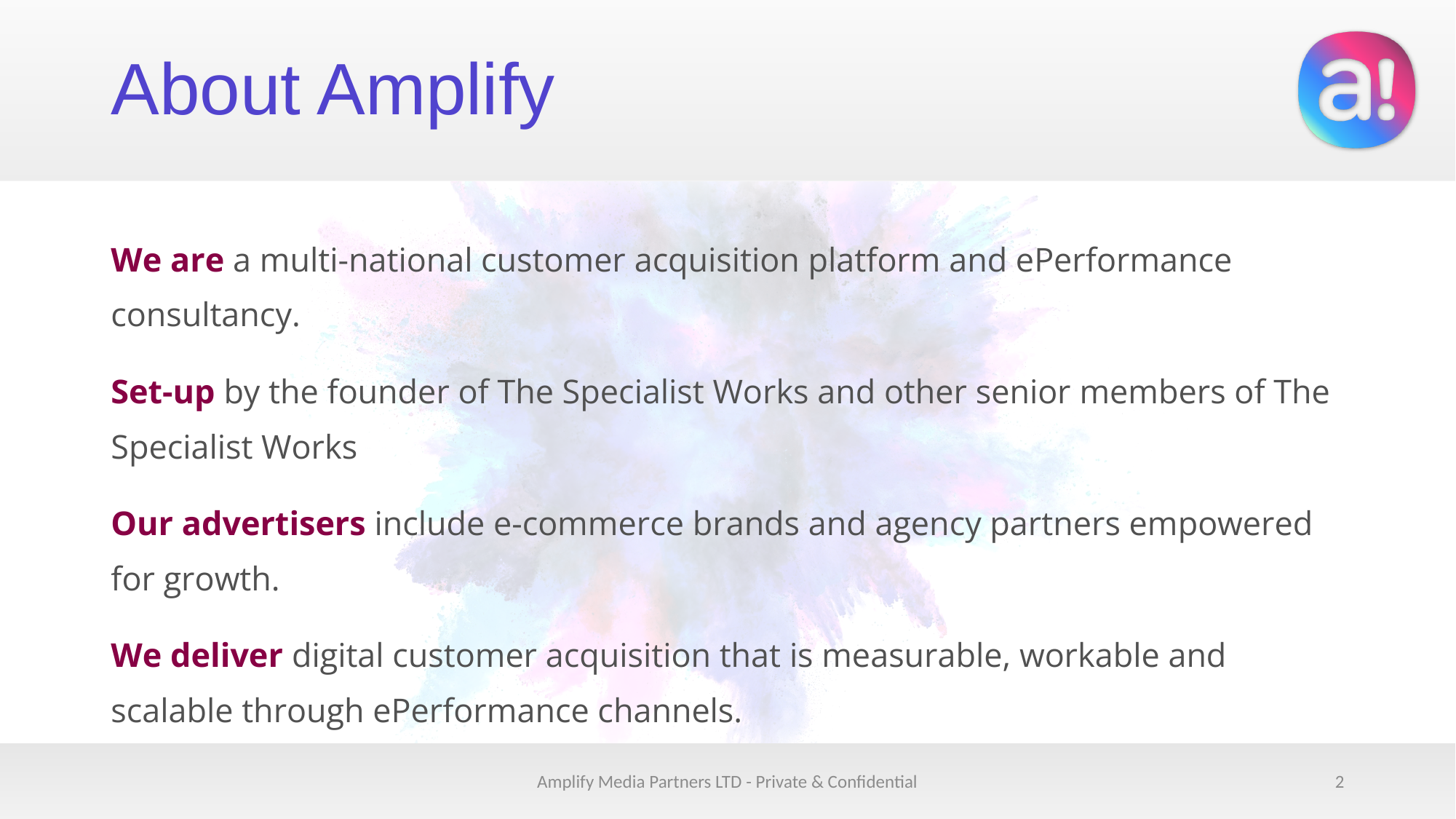

# About Amplify
We are a multi-national customer acquisition platform and ePerformance consultancy.
Set-up by the founder of The Specialist Works and other senior members of The Specialist Works
Our advertisers include e-commerce brands and agency partners empowered for growth.
We deliver digital customer acquisition that is measurable, workable and scalable through ePerformance channels.
Amplify Media Partners LTD - Private & Confidential
2